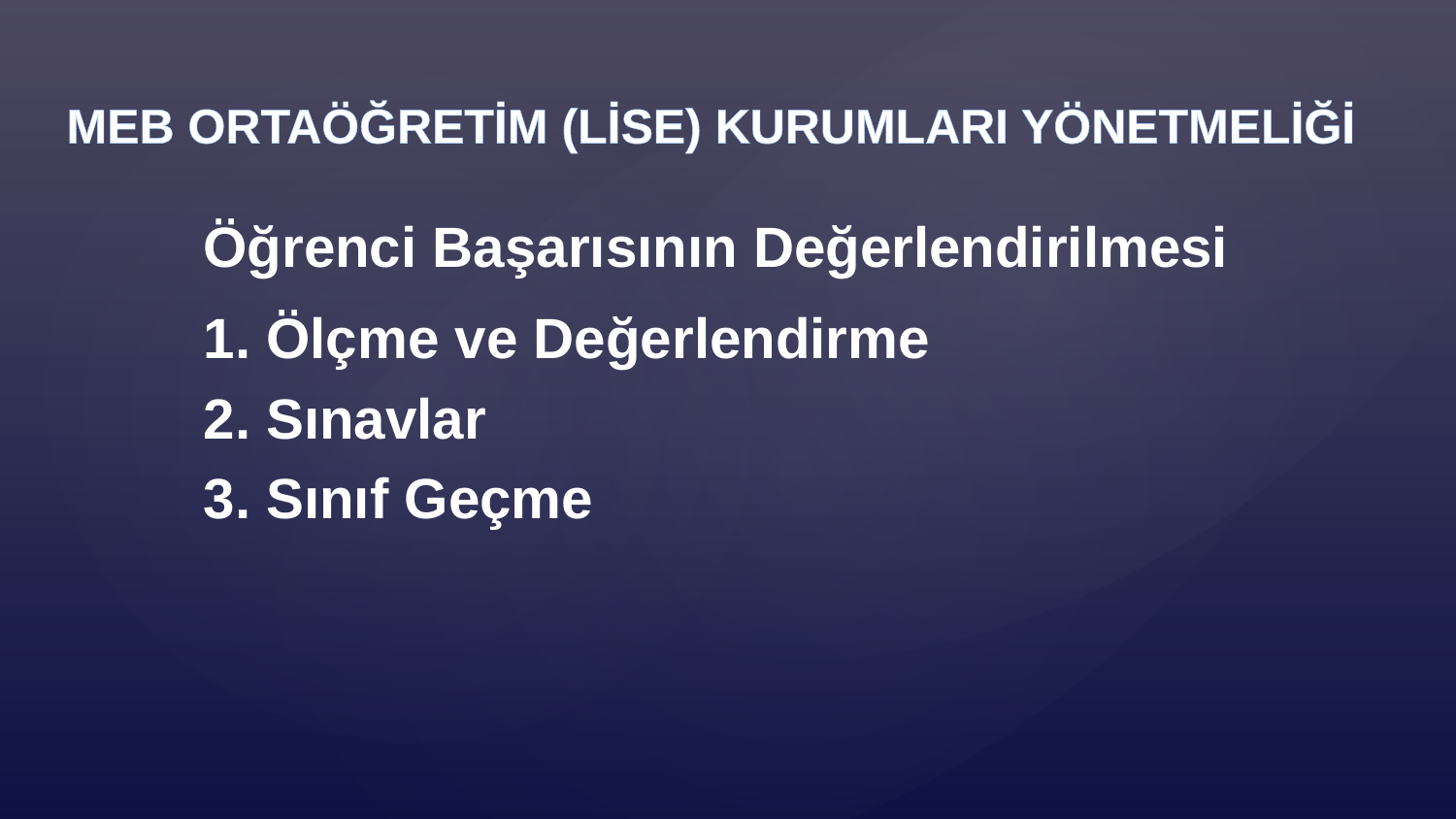

MEB ORTAÖĞRETİM (LİSE) KURUMLARI YÖNETMELİĞİ
Öğrenci Başarısının Değerlendirilmesi
1. Ölçme ve Değerlendirme
2. Sınavlar
3. Sınıf Geçme